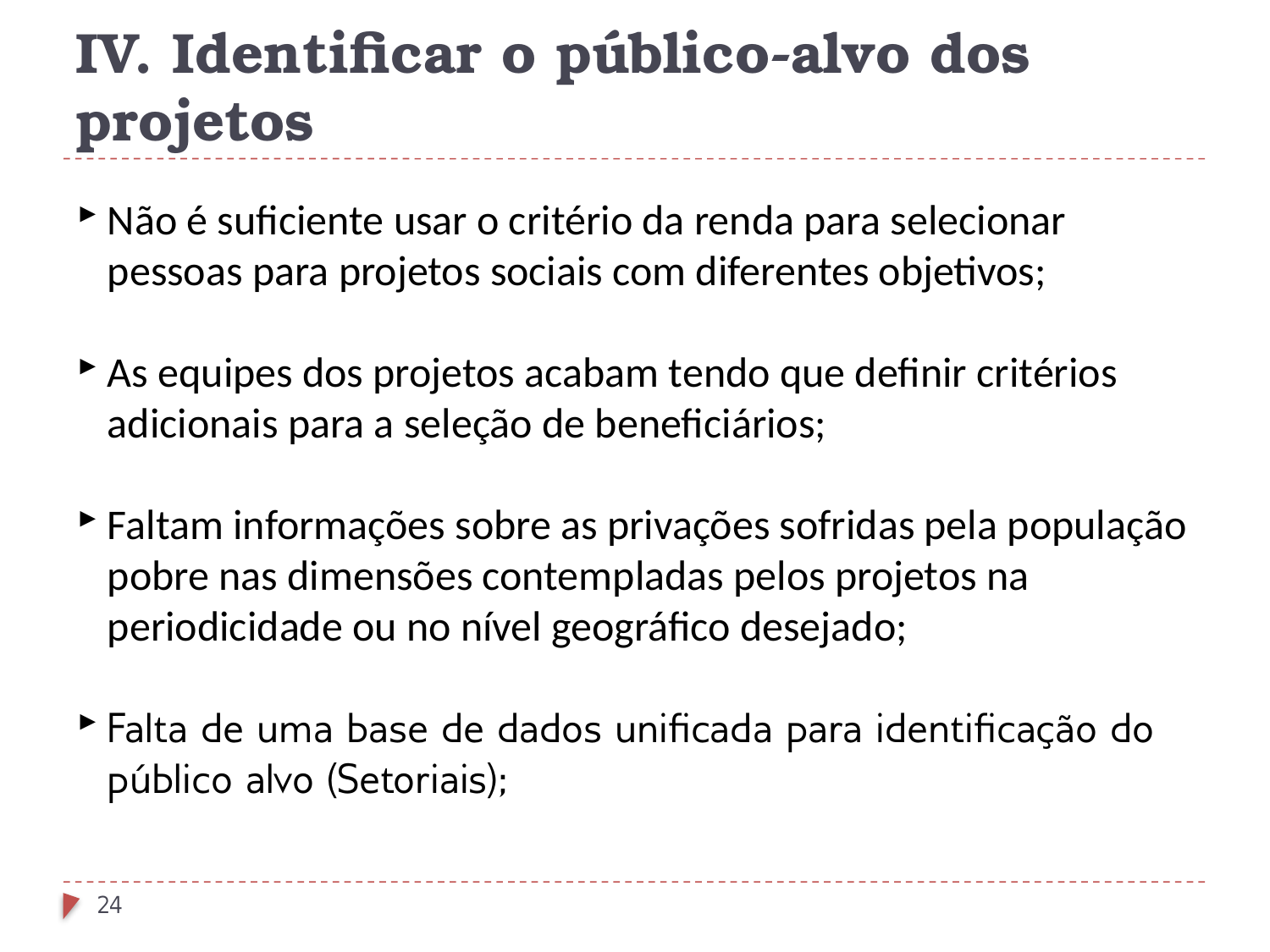

IV. Identificar o público-alvo dos projetos
Não é suficiente usar o critério da renda para selecionar pessoas para projetos sociais com diferentes objetivos;

As equipes dos projetos acabam tendo que definir critérios adicionais para a seleção de beneficiários;

Faltam informações sobre as privações sofridas pela população pobre nas dimensões contempladas pelos projetos na periodicidade ou no nível geográfico desejado;

Falta de uma base de dados unificada para identificação do público alvo (Setoriais);

24